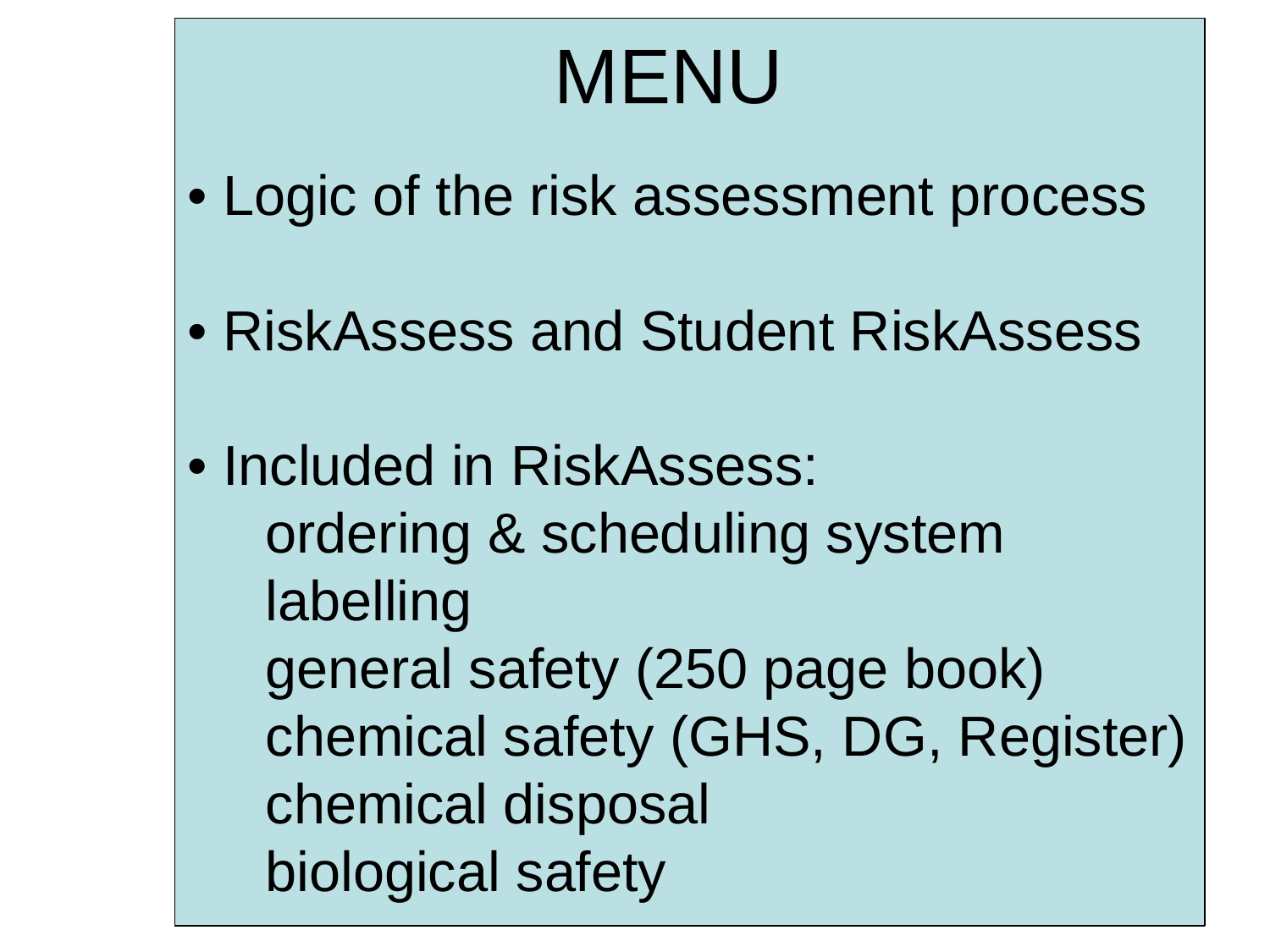

MENU

# • Logic of the risk assessment process • RiskAssess and Student RiskAssess • Included in RiskAssess: ordering & scheduling system labelling general safety (250 page book) chemical safety (GHS, DG, Register) chemical disposal biological safety